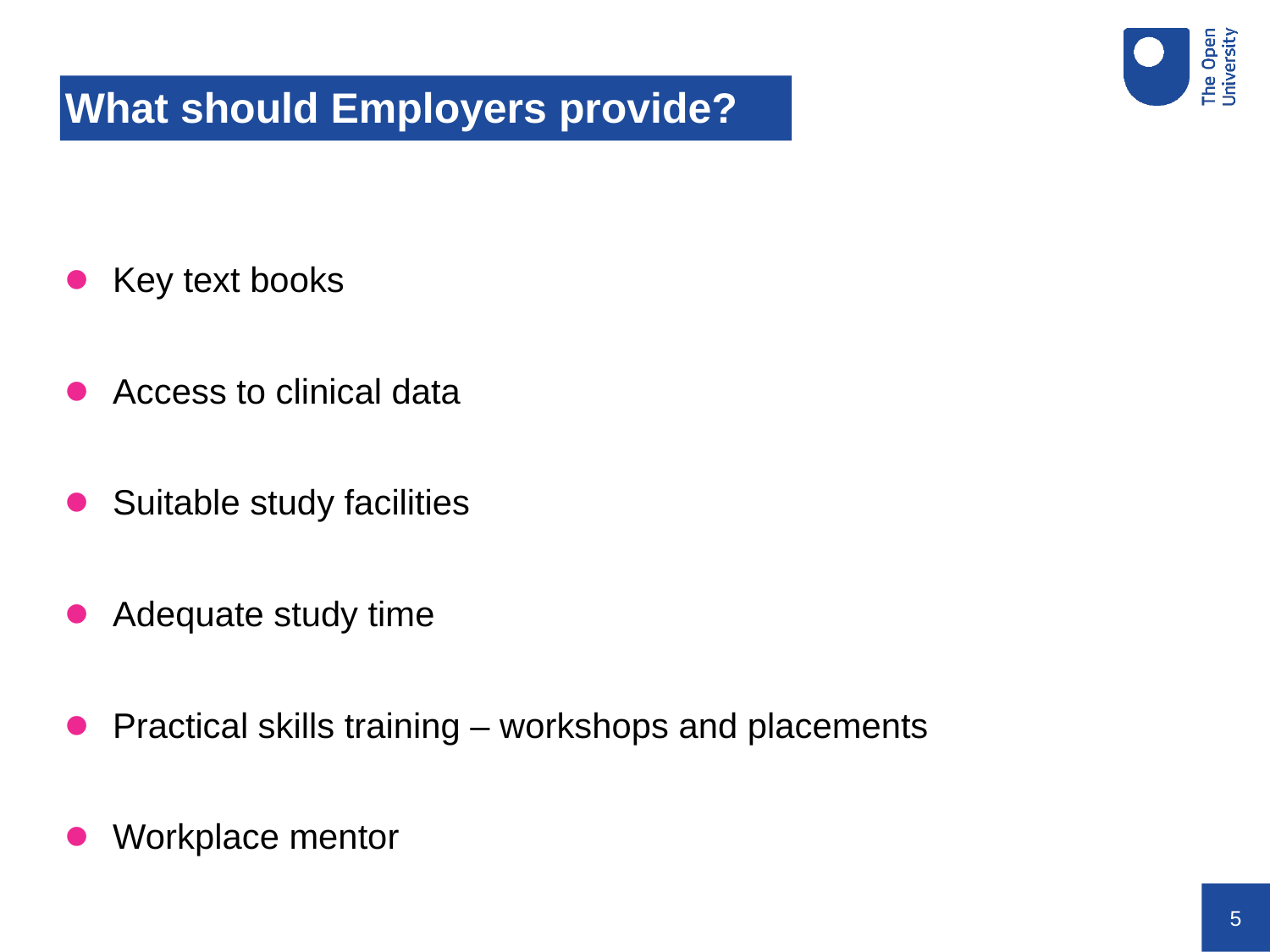

# What should Employers provide?

Key text books

Access to clinical data

Suitable study facilities

Adequate study time

Practical skills training – workshops and placements

Workplace mentor